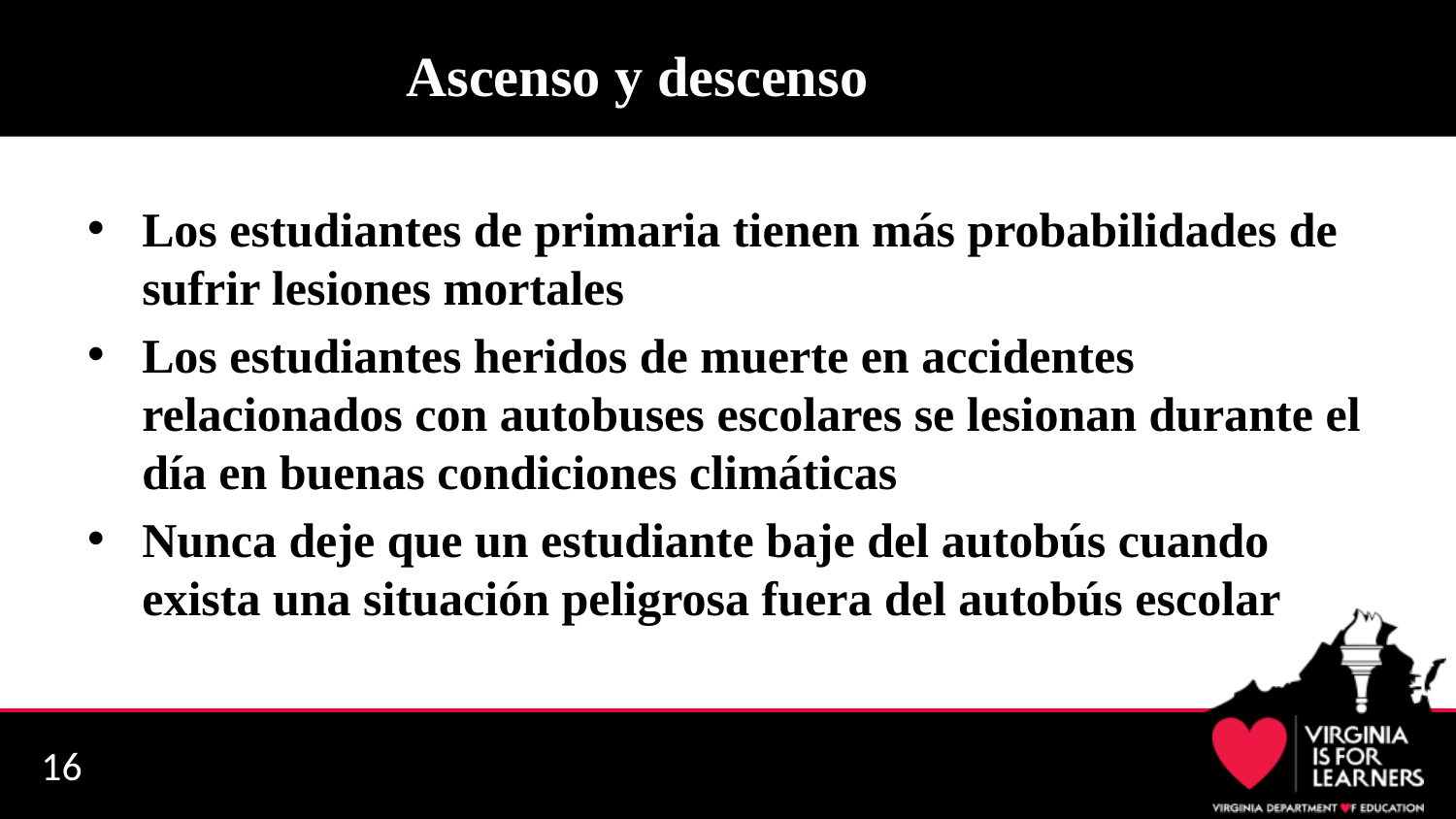

# Ascenso y descenso
Los estudiantes de primaria tienen más probabilidades de sufrir lesiones mortales
Los estudiantes heridos de muerte en accidentes relacionados con autobuses escolares se lesionan durante el día en buenas condiciones climáticas
Nunca deje que un estudiante baje del autobús cuando exista una situación peligrosa fuera del autobús escolar